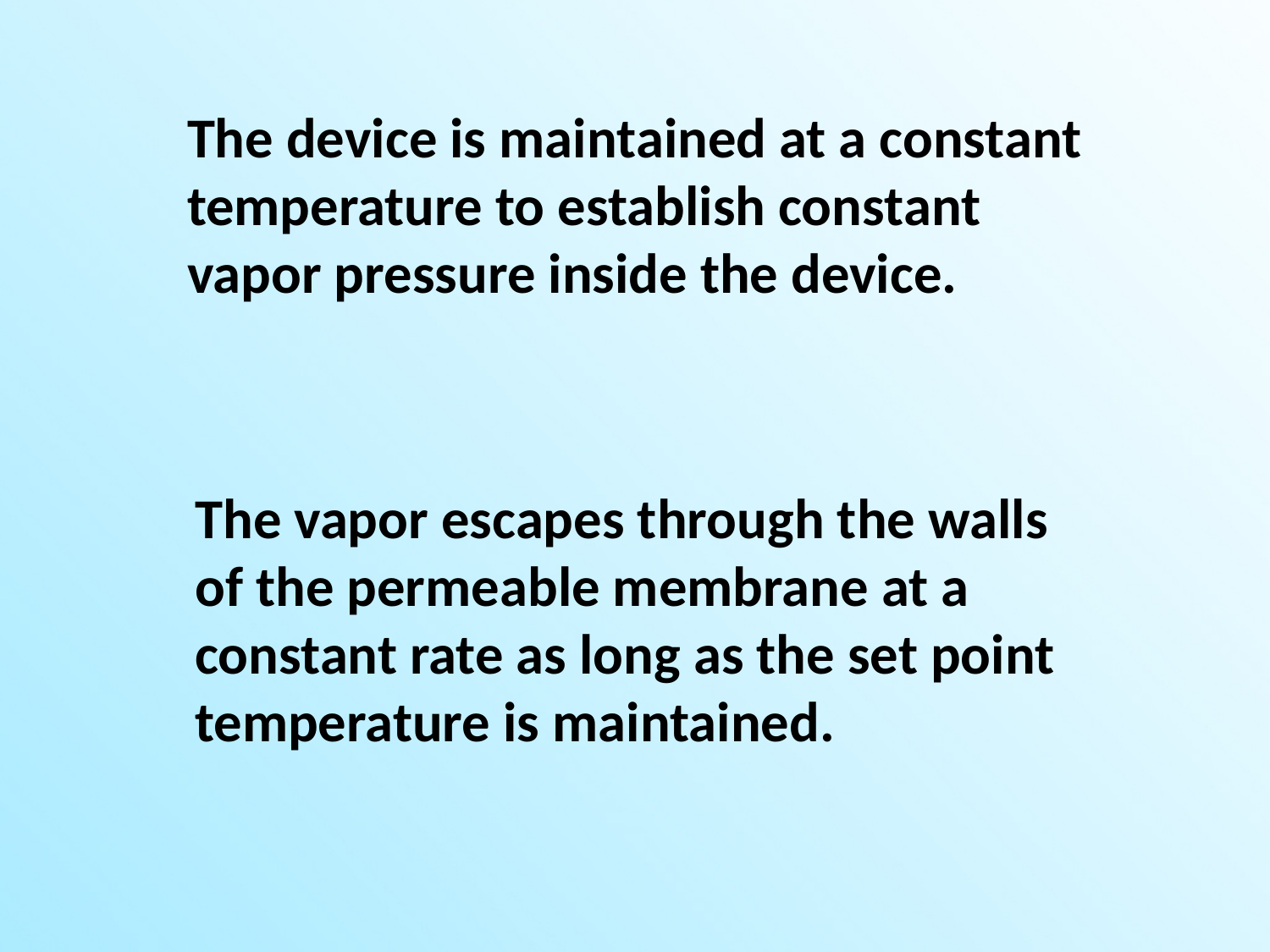

The device is maintained at a constant temperature to establish constant vapor pressure inside the device.
The vapor escapes through the walls of the permeable membrane at a constant rate as long as the set point temperature is maintained.